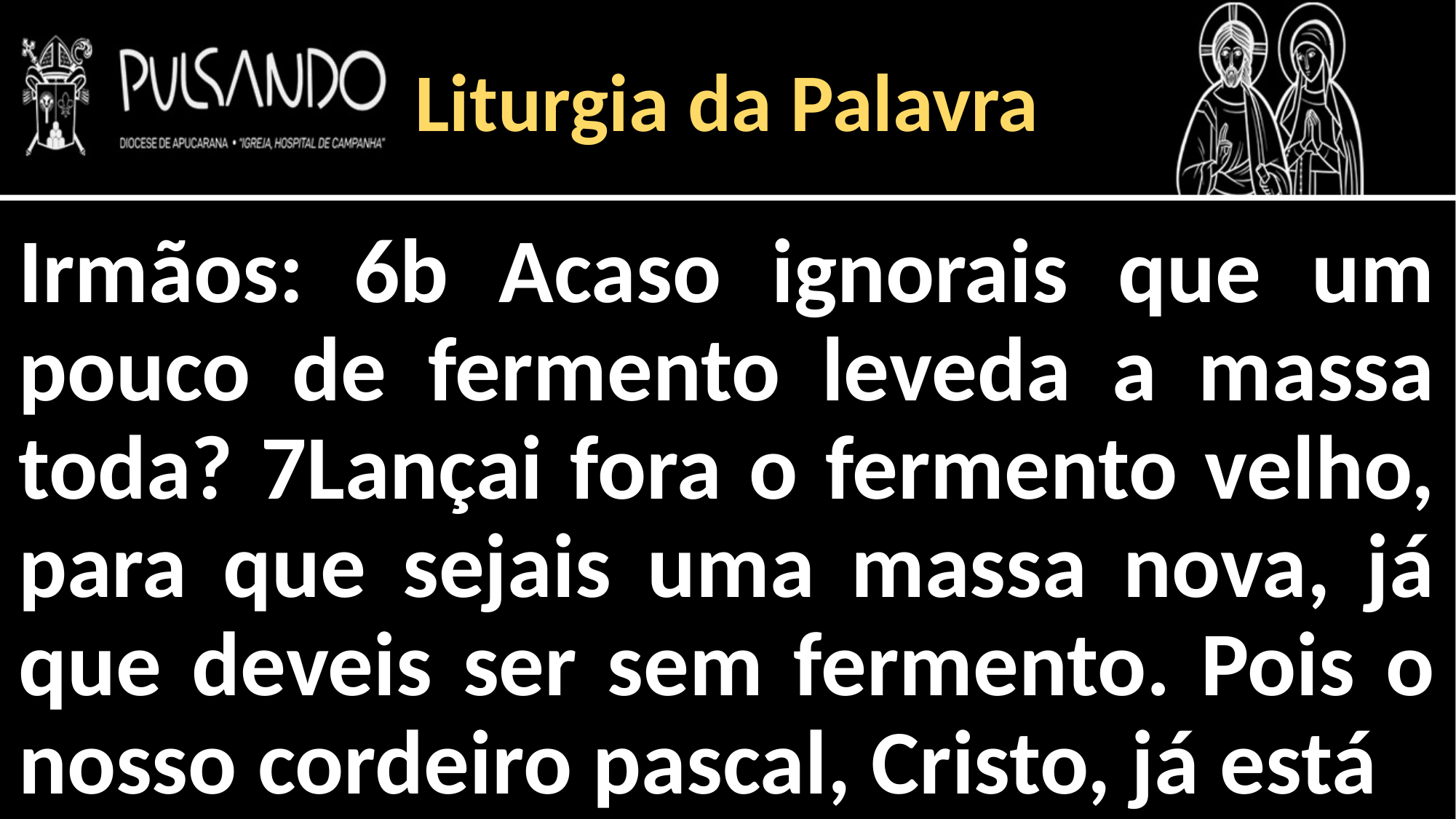

Liturgia da Palavra
Irmãos: 6b Acaso ignorais que um pouco de fermento leveda a massa toda? 7Lançai fora o fermento velho, para que sejais uma massa nova, já que deveis ser sem fermento. Pois o nosso cordeiro pascal, Cristo, já está